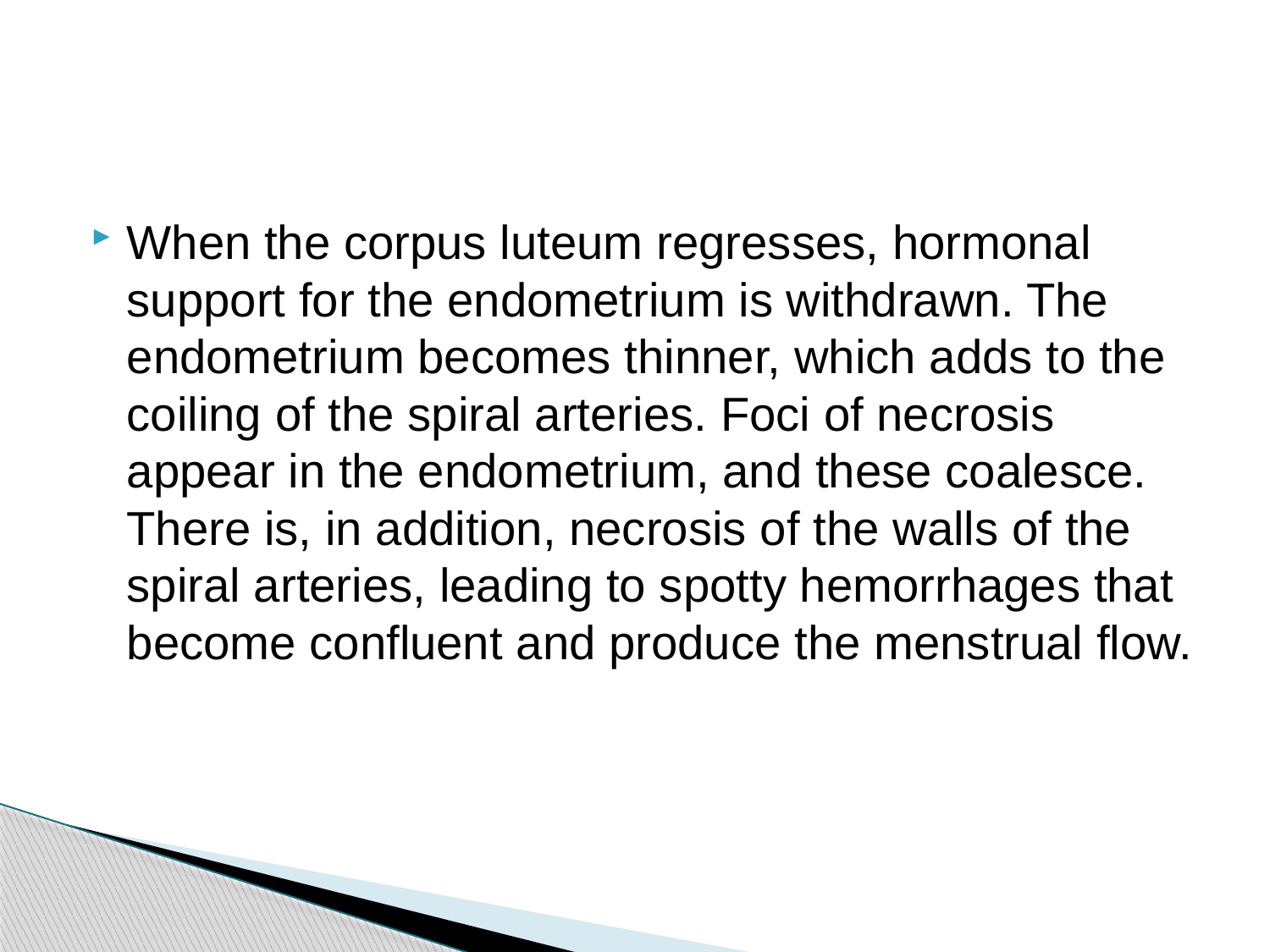

#
When the corpus luteum regresses, hormonal support for the endometrium is withdrawn. The endometrium becomes thinner, which adds to the coiling of the spiral arteries. Foci of necrosis appear in the endometrium, and these coalesce. There is, in addition, necrosis of the walls of the spiral arteries, leading to spotty hemorrhages that become confluent and produce the menstrual flow.